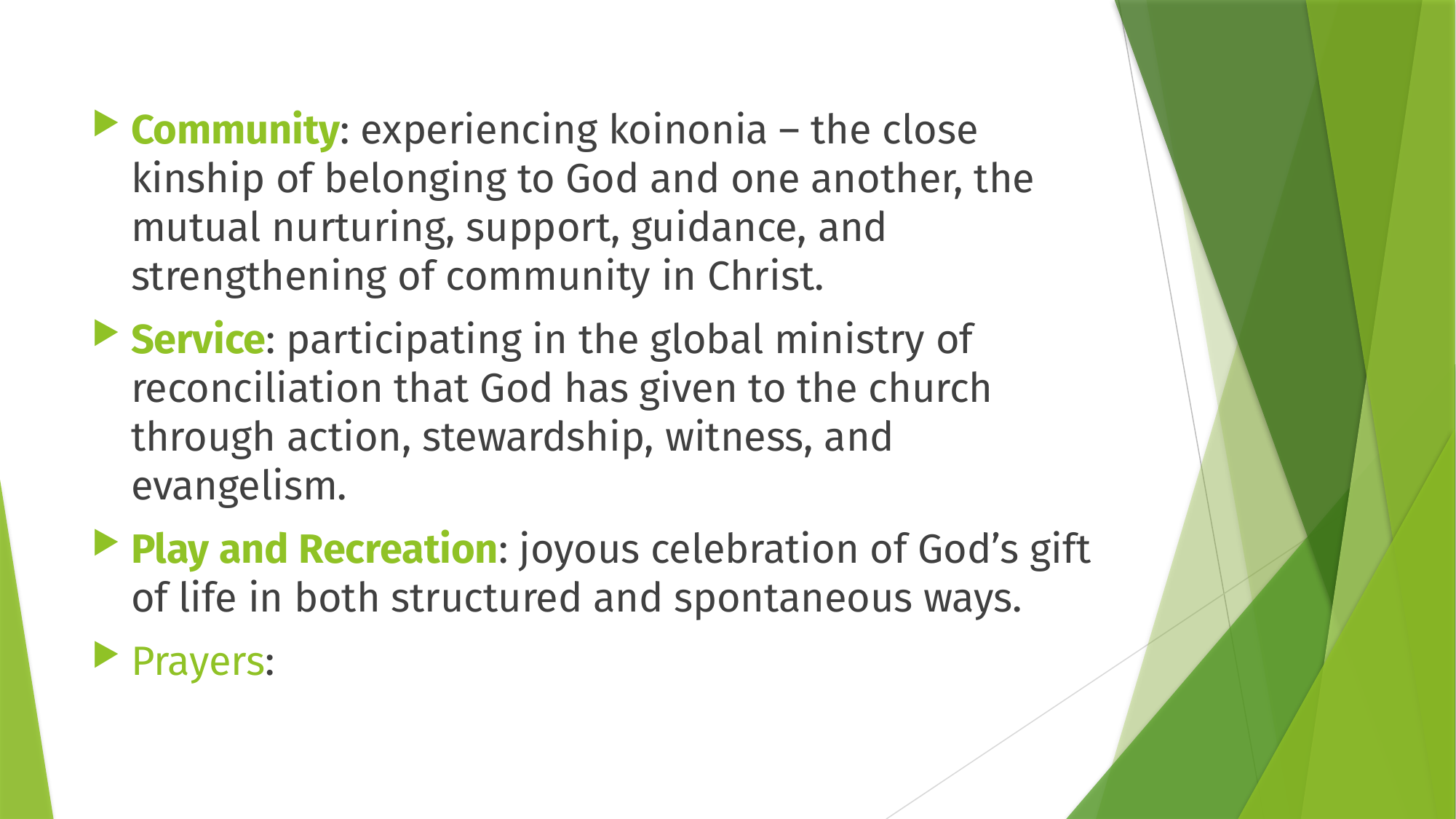

#
Community: experiencing koinonia – the close kinship of belonging to God and one another, the mutual nurturing, support, guidance, and strengthening of community in Christ.
Service: participating in the global ministry of reconciliation that God has given to the church through action, stewardship, witness, and evangelism.
Play and Recreation: joyous celebration of God’s gift of life in both structured and spontaneous ways.
Prayers: